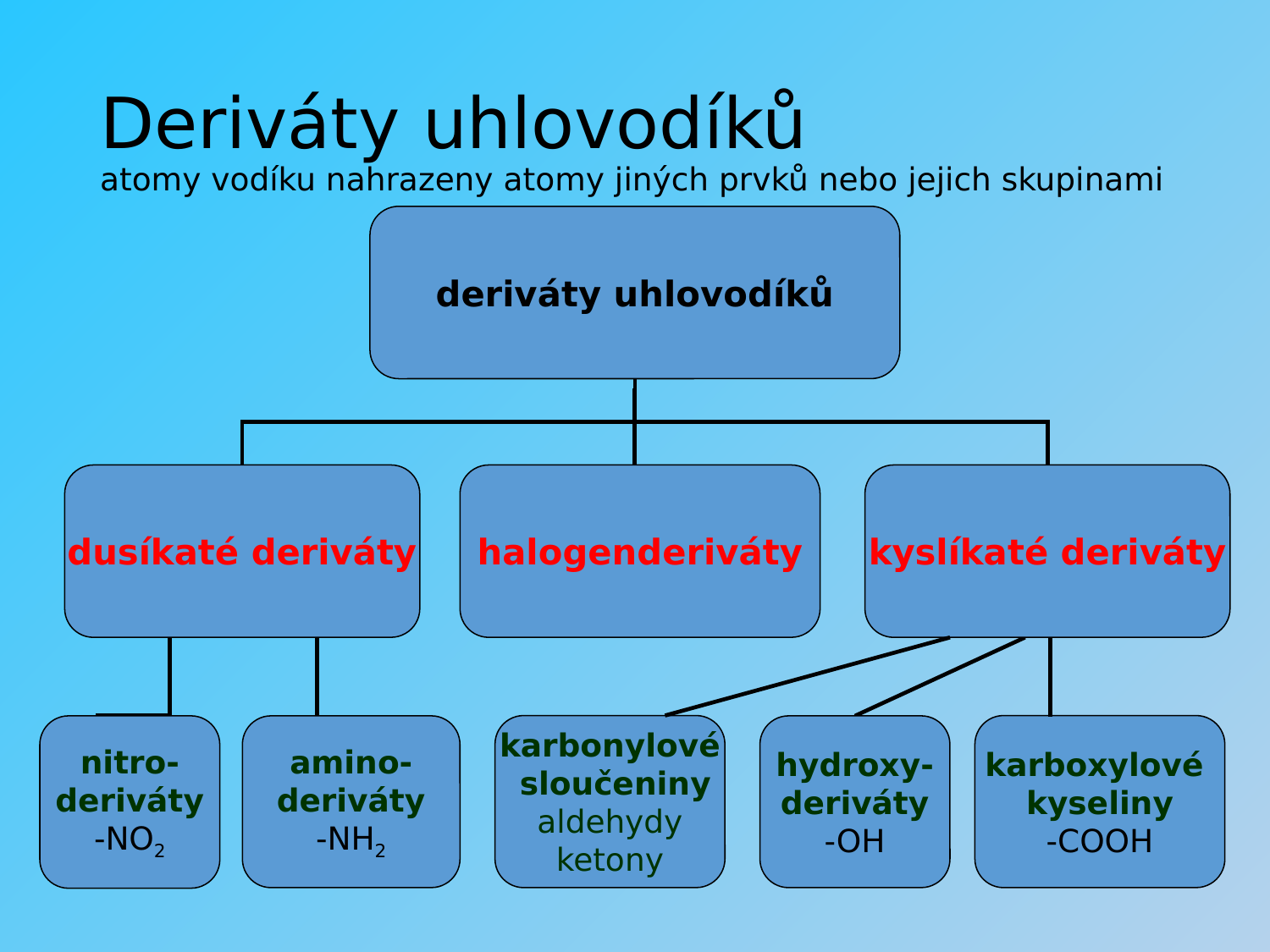

# Deriváty uhlovodíků atomy vodíku nahrazeny atomy jiných prvků nebo jejich skupinami
deriváty uhlovodíků
dusíkaté deriváty
halogenderiváty
kyslíkaté deriváty
nitro-
deriváty
-NO2
amino-
deriváty
-NH2
hydroxy-
deriváty
-OH
karbonylové
 sloučeniny
aldehydy
ketony
karboxylové
kyseliny
-COOH